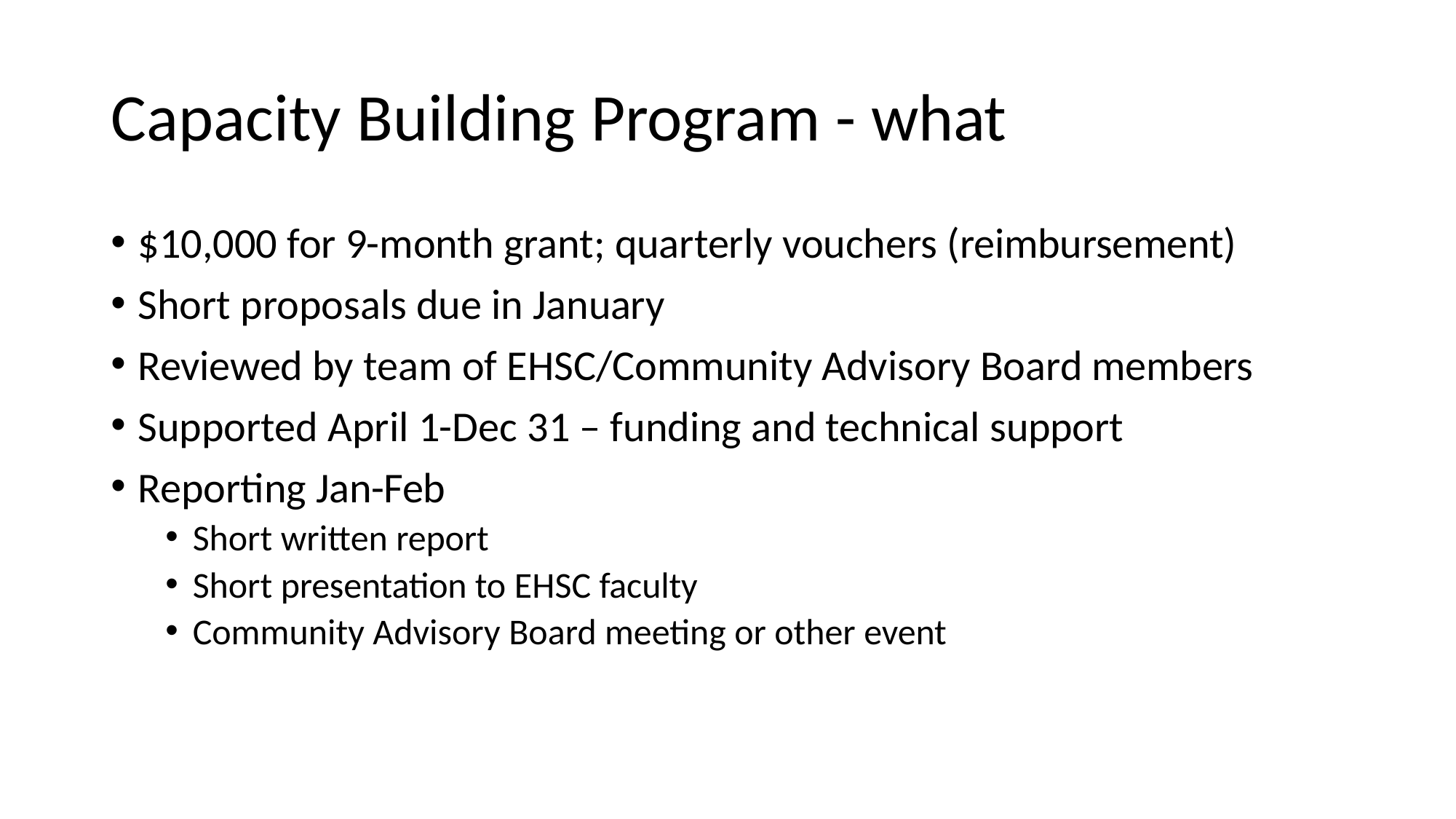

# Capacity Building Program - what
$10,000 for 9-month grant; quarterly vouchers (reimbursement)
Short proposals due in January
Reviewed by team of EHSC/Community Advisory Board members
Supported April 1-Dec 31 – funding and technical support
Reporting Jan-Feb
Short written report
Short presentation to EHSC faculty
Community Advisory Board meeting or other event